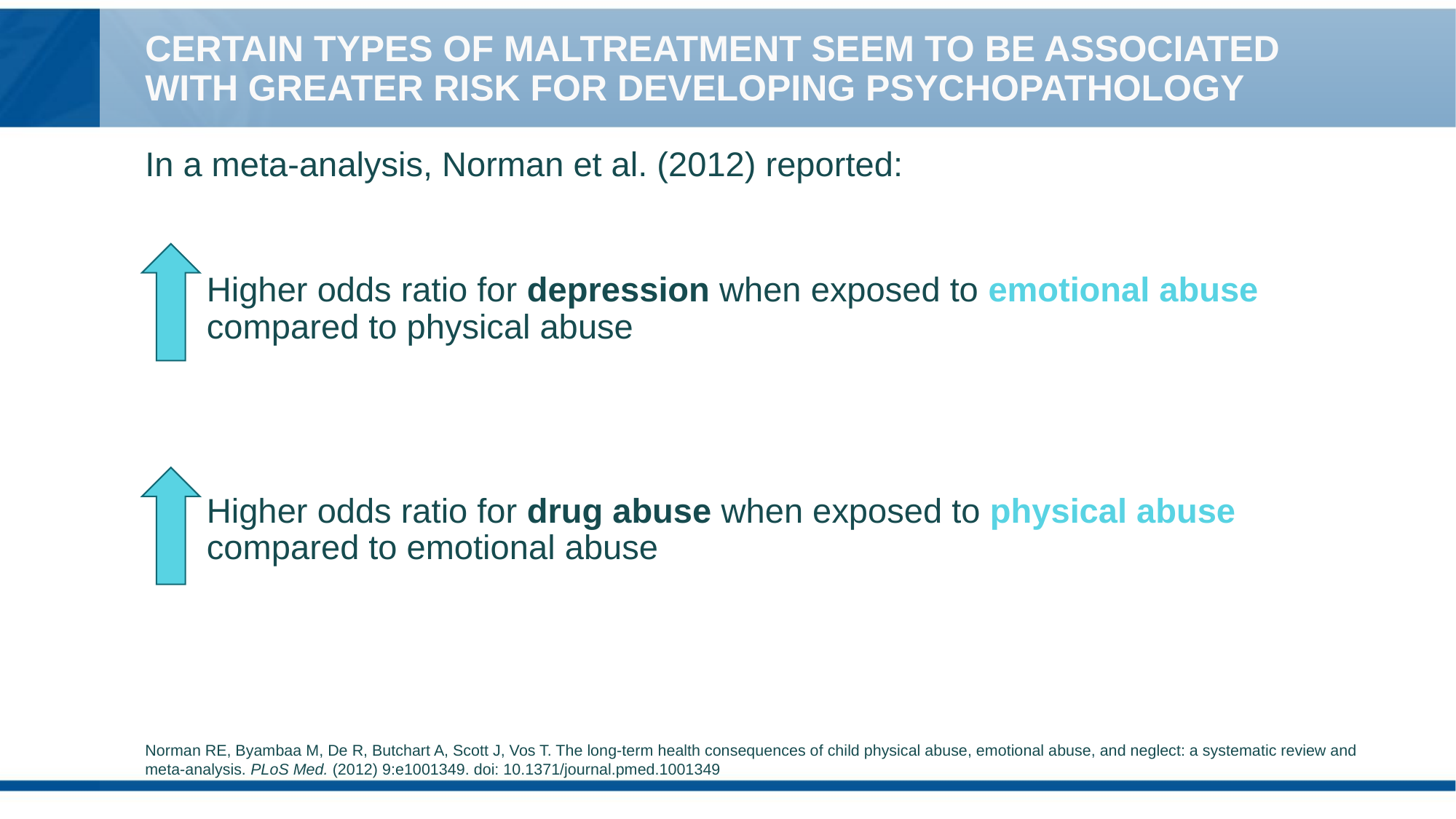

# CERTAIN TYPES OF MALTREATMENT SEEM TO BE ASSOCIATED WITH GREATER RISK FOR DEVELOPING PSYCHOPATHOLOGY
In a meta-analysis, Norman et al. (2012) reported:

Higher odds ratio for depression when exposed to emotional abuse compared to physical abuse

Higher odds ratio for drug abuse when exposed to physical abuse compared to emotional abuse

Norman RE, Byambaa M, De R, Butchart A, Scott J, Vos T. The long-term health consequences of child physical abuse, emotional abuse, and neglect: a systematic review and meta-analysis. PLoS Med. (2012) 9:e1001349. doi: 10.1371/journal.pmed.1001349